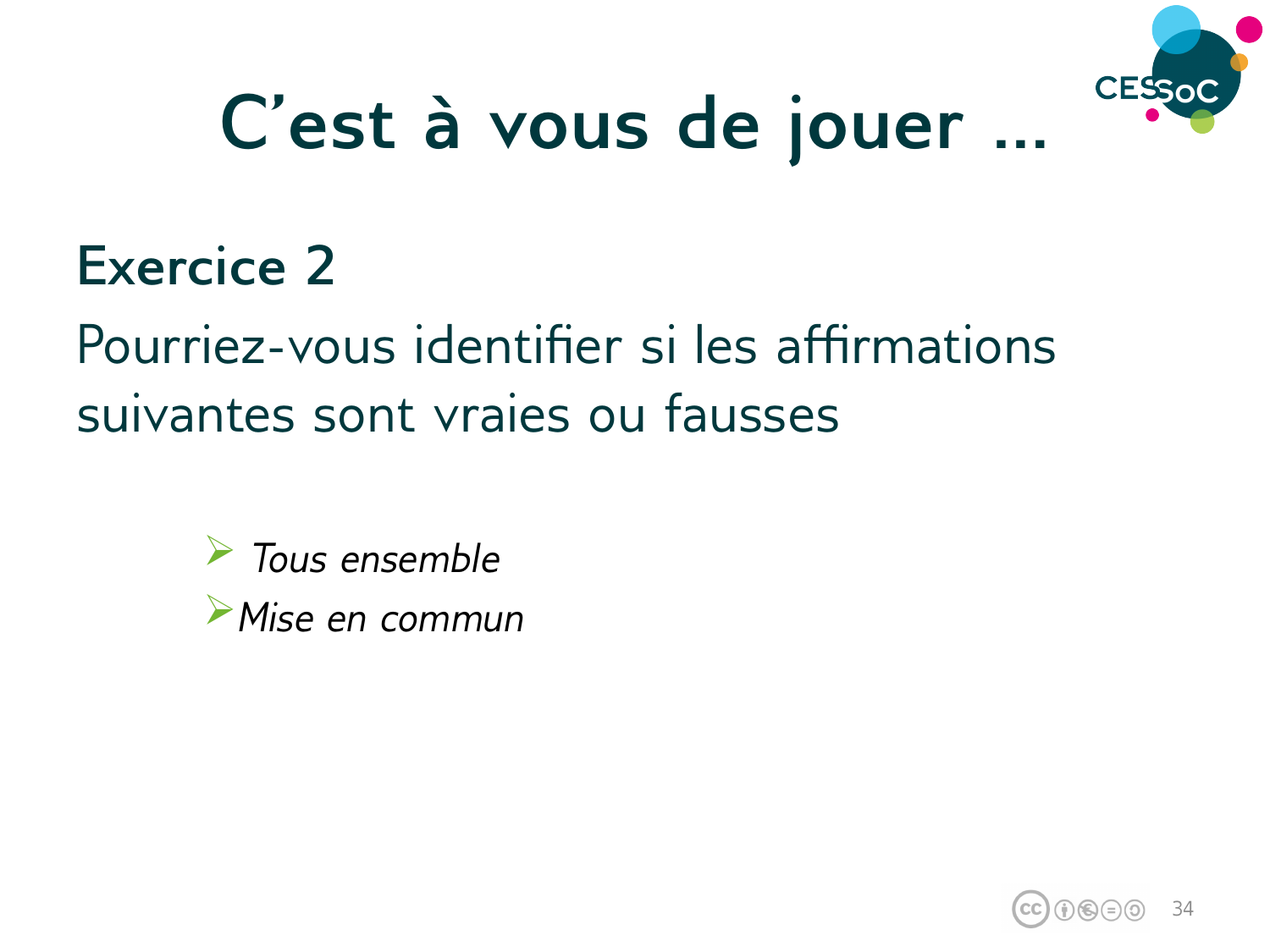

# C’est à vous de jouer …
Exercice 2
Pourriez-vous identifier si les affirmations suivantes sont vraies ou fausses

 Tous ensemble
Mise en commun
34